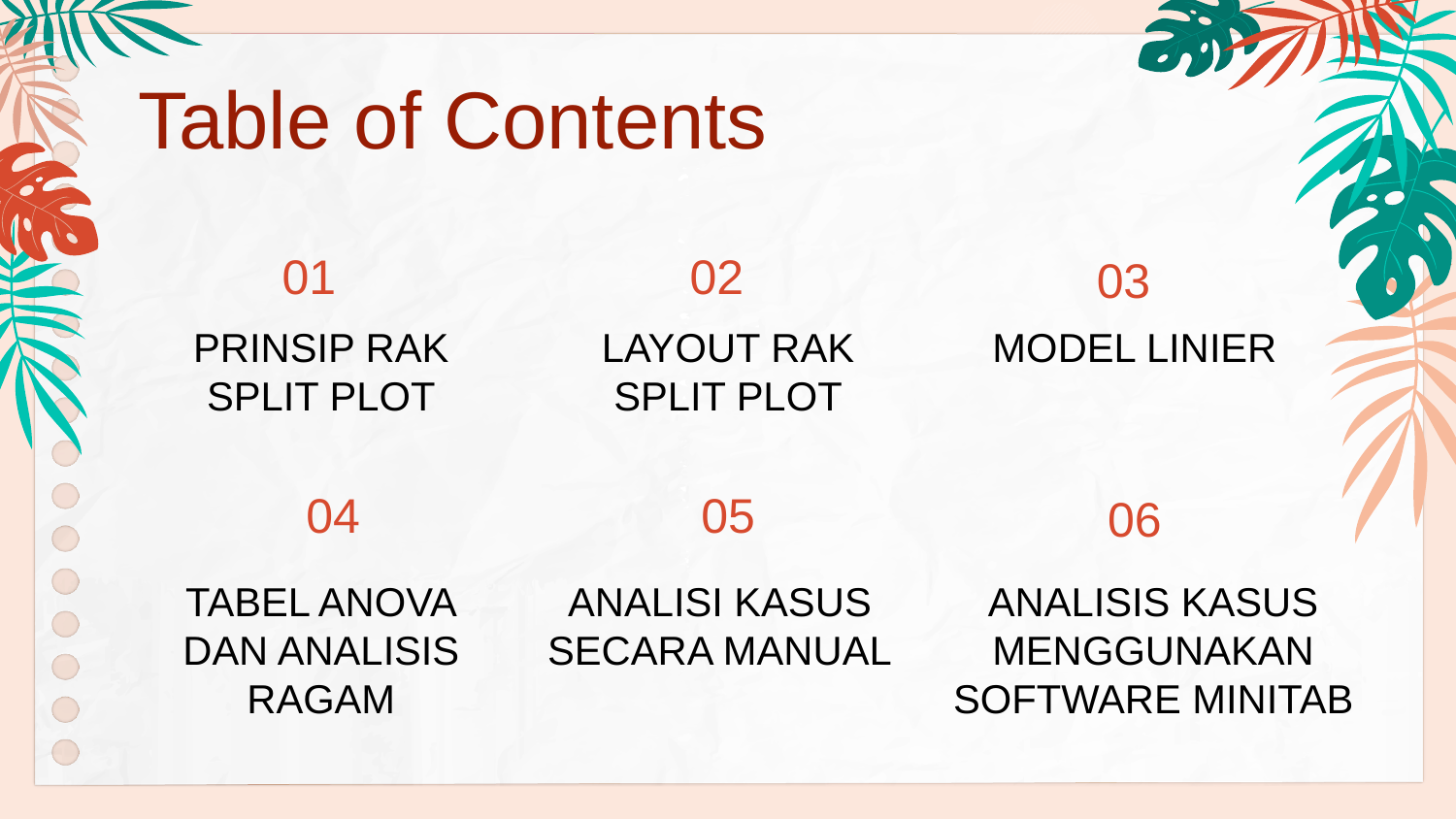

# Table of Contents
01
02
03
PRINSIP RAK SPLIT PLOT
LAYOUT RAK SPLIT PLOT
MODEL LINIER
04
05
06
TABEL ANOVA DAN ANALISIS RAGAM
ANALISI KASUS SECARA MANUAL
ANALISIS KASUS MENGGUNAKAN SOFTWARE MINITAB